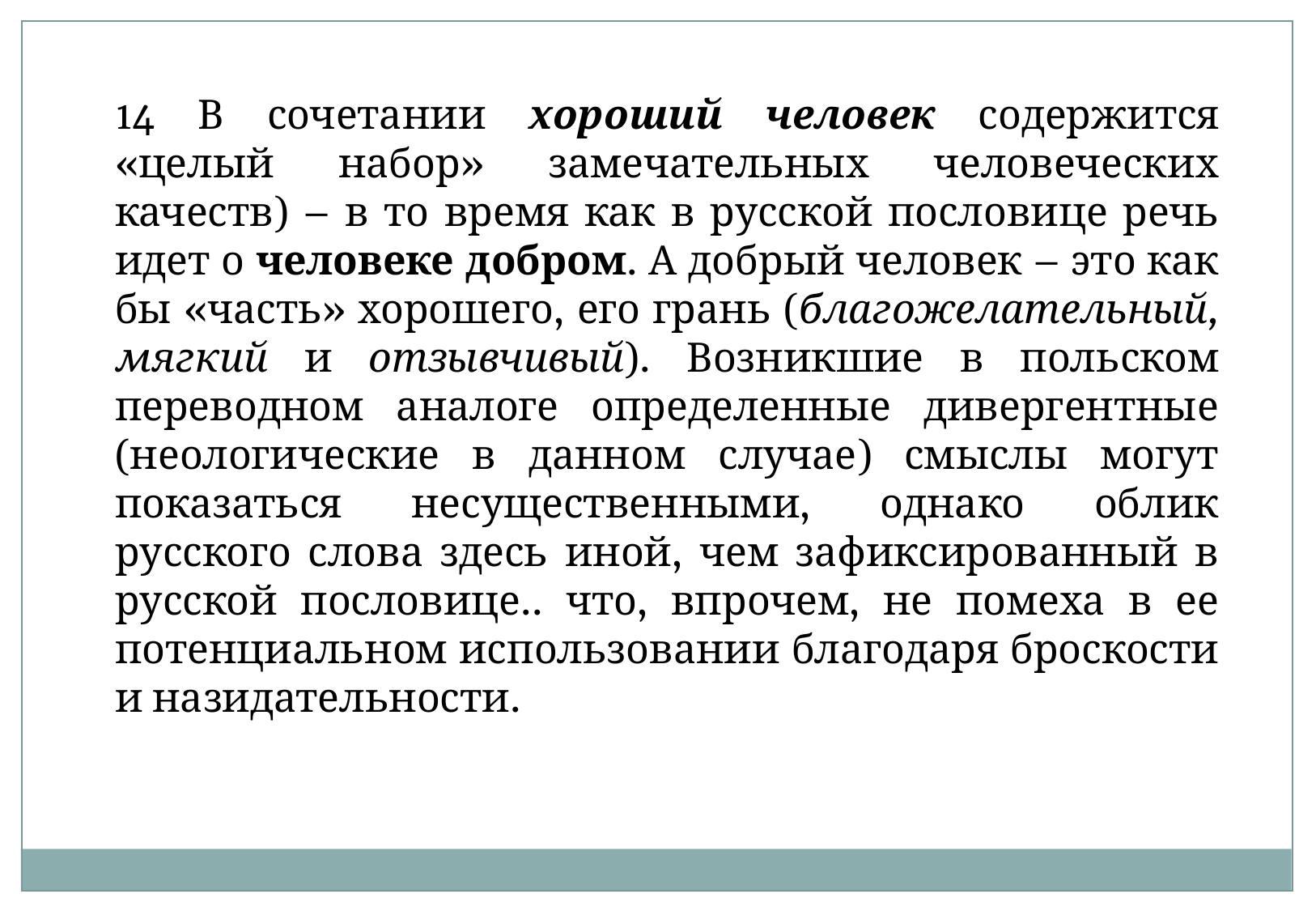

14 В сочетании хороший человек содержится «целый набор» замечательных человеческих качеств) – в то время как в русской пословице речь идет о человеке добром. А добрый человек – это как бы «часть» хорошего, его грань (благожелательный, мягкий и отзывчивый). Возникшие в польском переводном аналоге определенные дивергентные (неологические в данном случае) смыслы могут показаться несущественными, однако облик русского слова здесь иной, чем зафиксированный в русской пословице.. что, впрочем, не помеха в ее потенциальном использовании благодаря броскости и назидательности.